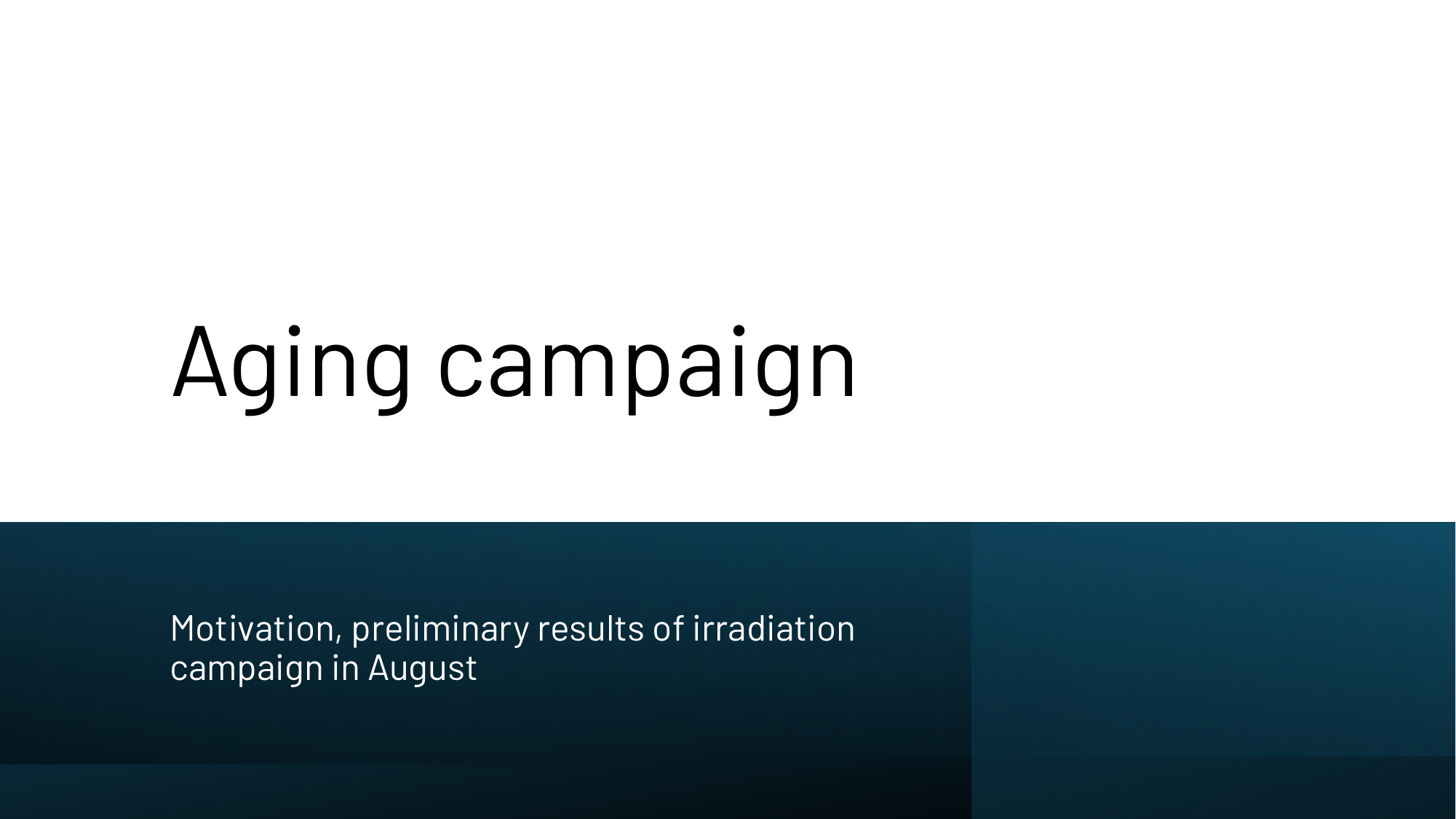

# Aging campaign

Motivation, preliminary results of irradiation campaign in August
7